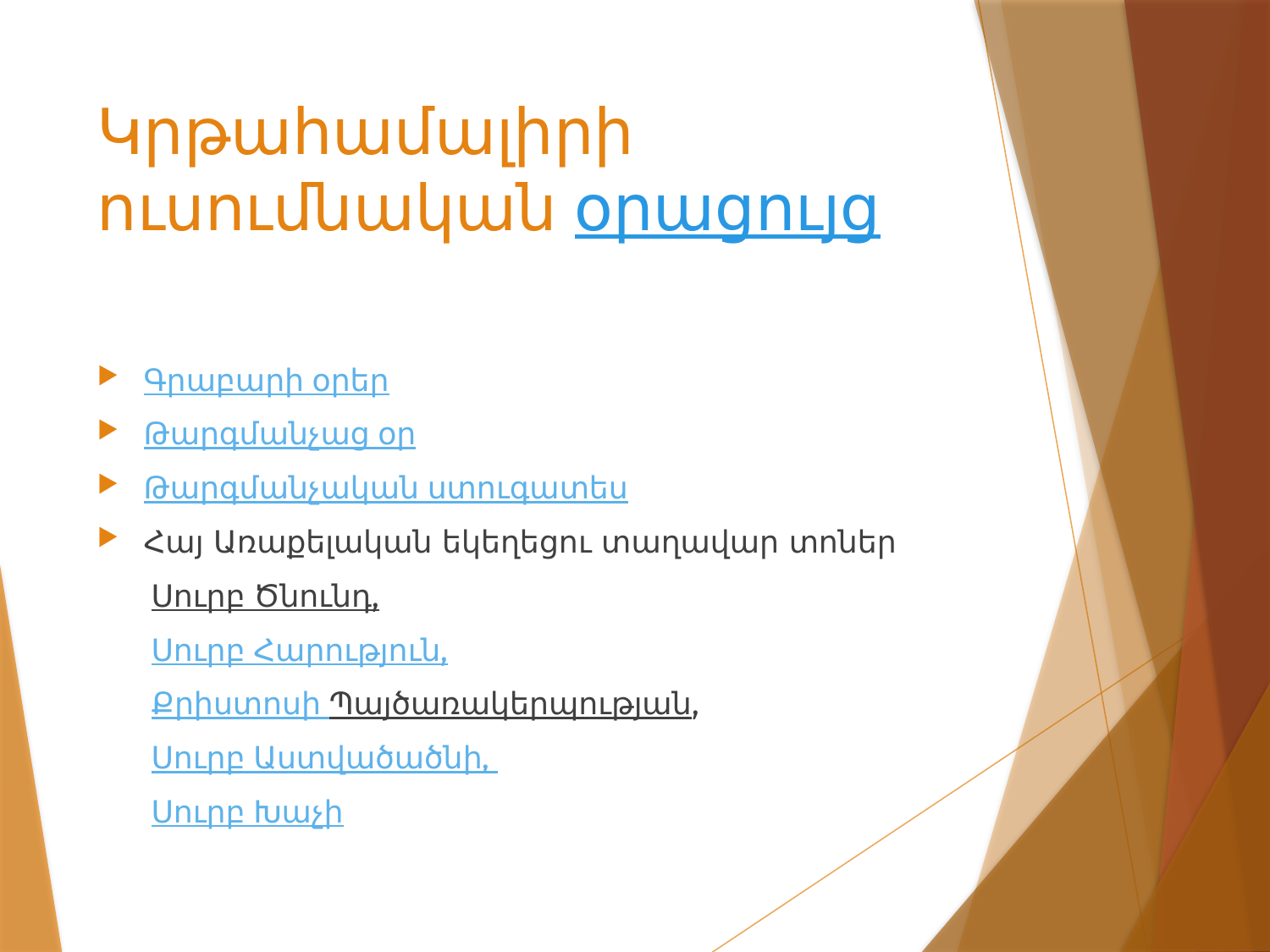

# Կրթահամալիրի ուսումնական օրացույց

Գրաբարի օրեր
Թարգմանչաց օր
Թարգմանչական ստուգատես
Հայ Առաքելական եկեղեցու տաղավար տոներ
Սուրբ Ծնունդ,
Սուրբ Հարություն,
Քրիստոսի Պայծառակերպության,
Սուրբ Աստվածածնի,
Սուրբ Խաչի